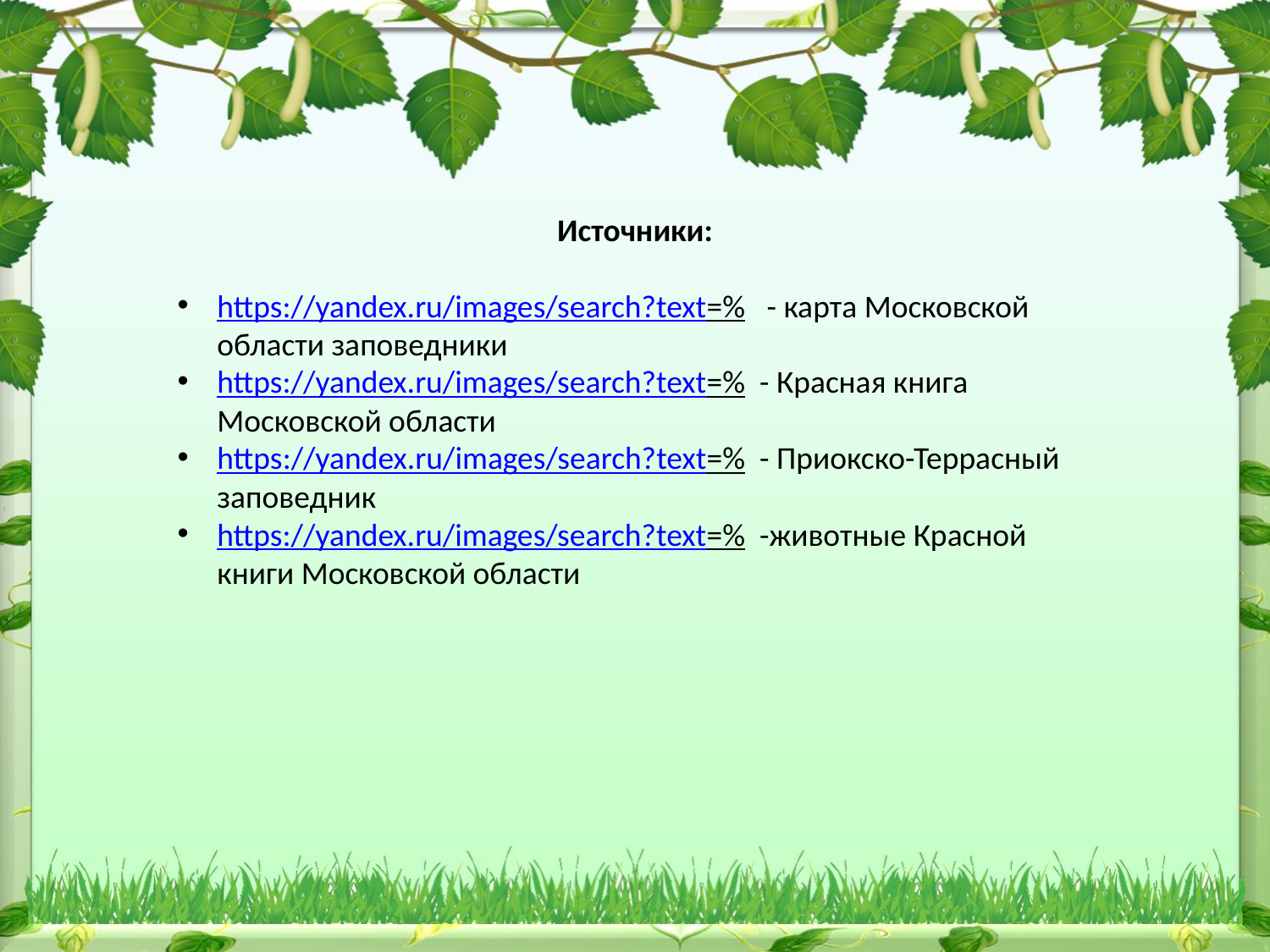

Источники:

https://yandex.ru/images/search?text=%   - карта Московской области заповедники
https://yandex.ru/images/search?text=%  - Красная книга Московской области
https://yandex.ru/images/search?text=%  - Приокско-Террасный заповедник
https://yandex.ru/images/search?text=%  -животные Красной книги Московской области